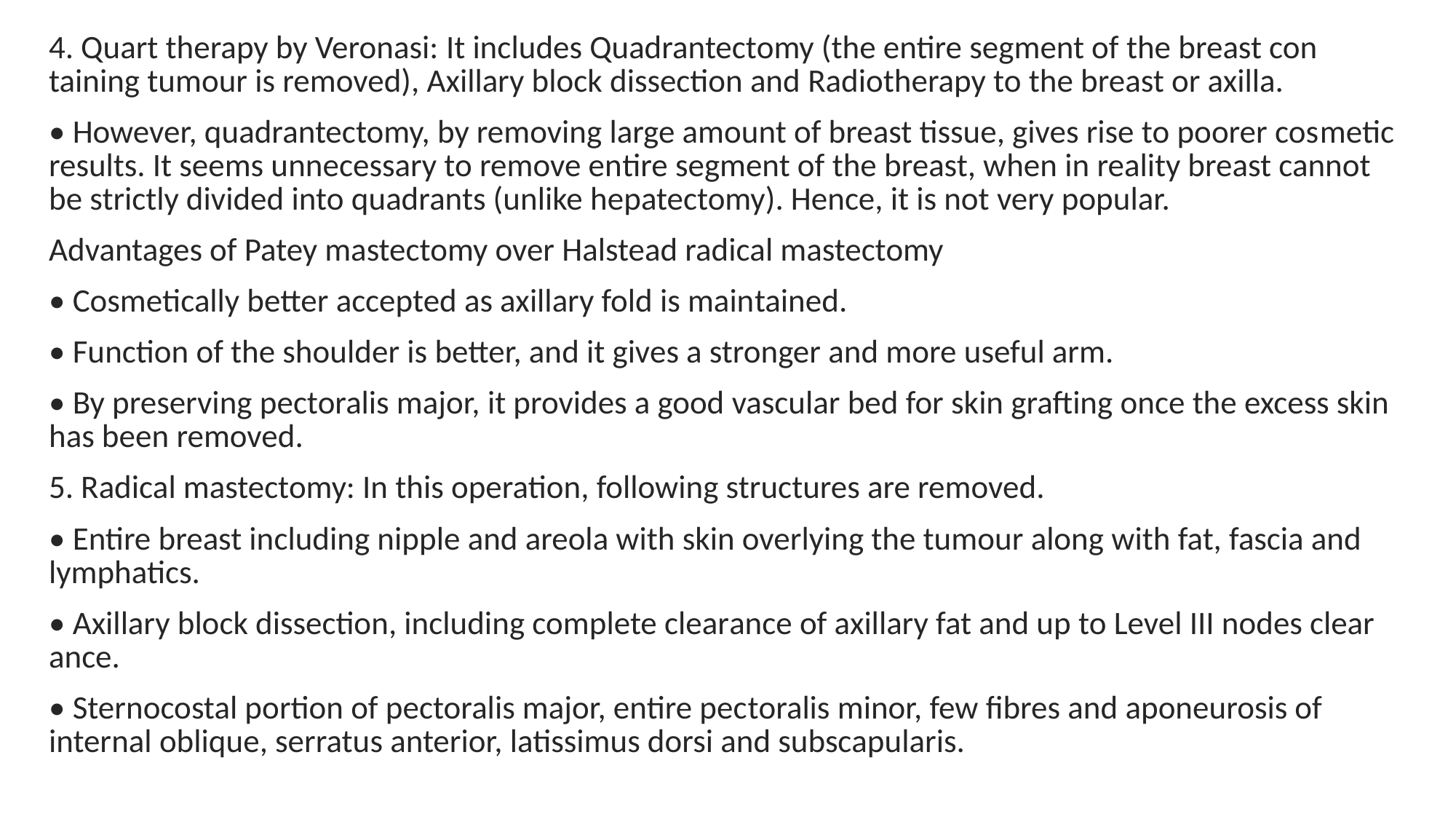

4. Quart therapy by Veronasi: It includes Quadrantectomy (the entire segment of the breast con­taining tumour is removed), Axillary block dissection and Radiotherapy to the breast or axilla.
• However, quadrantectomy, by removing large amount of breast tissue, gives rise to poorer cos­metic results. It seems unnecessary to remove en­tire segment of the breast, when in reality breast cannot be strictly divided into quadrants (unlike hepatectomy). Hence, it is not very popular.
Advantages of Patey mastectomy over Halstead radical mastectomy
• Cosmetically better accepted as axillary fold is main­tained.
• Function of the shoulder is better, and it gives a stronger and more useful arm.
• By preserving pectoralis major, it provides a good vascular bed for skin grafting once the excess skin has been removed.
5. Radical mastectomy: In this operation, following structures are removed.
• Entire breast including nipple and areola with skin overlying the tumour along with fat, fascia and lym­phatics.
• Axillary block dissection, including complete clear­ance of axillary fat and up to Level III nodes clear­ance.
• Sternocostal portion of pectoralis major, entire pec­toralis minor, few fibres and aponeurosis of internal oblique, serratus anterior, latissimus dorsi and subscapularis.